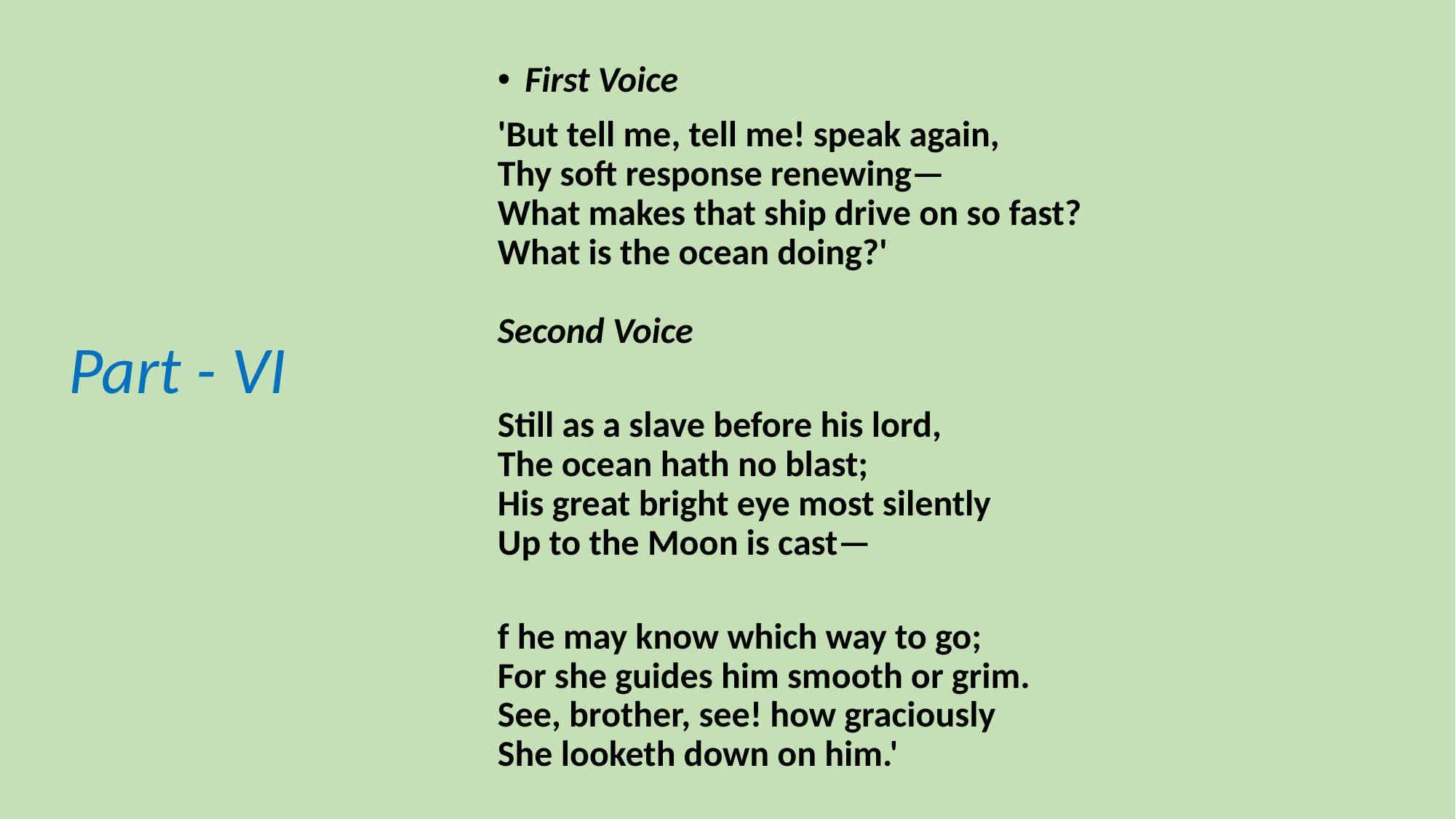

First Voice
'But tell me, tell me! speak again,
Thy soft response renewing—
What makes that ship drive on so fast?
What is the ocean doing?'
Second Voice
Still as a slave before his lord,
The ocean hath no blast;
His great bright eye most silently
Up to the Moon is cast—
f he may know which way to go;
For she guides him smooth or grim.
See, brother, see! how graciously
She looketh down on him.'
# Part - VI